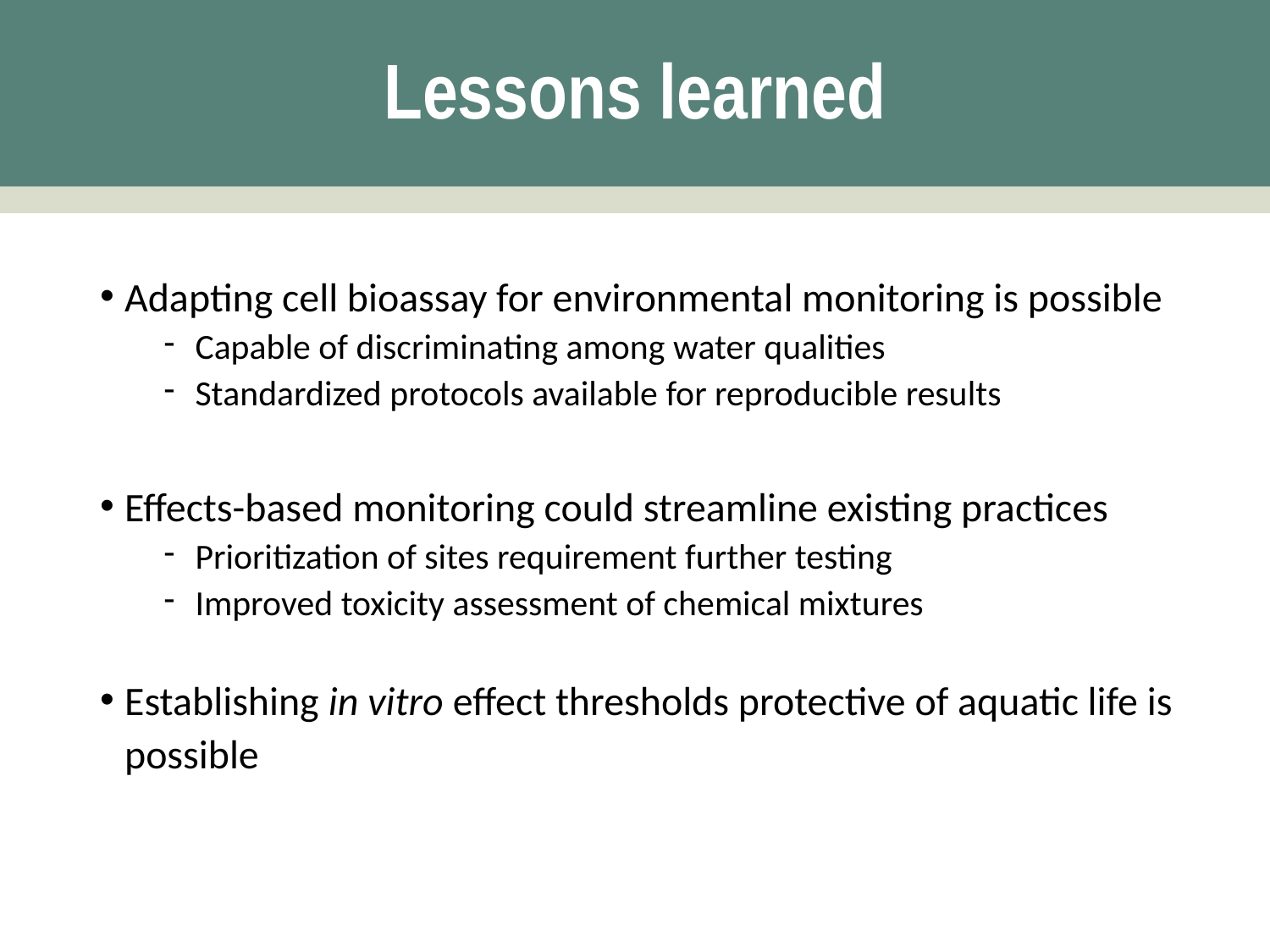

# Lessons learned
Adapting cell bioassay for environmental monitoring is possible
Capable of discriminating among water qualities
Standardized protocols available for reproducible results

Effects-based monitoring could streamline existing practices
Prioritization of sites requirement further testing
Improved toxicity assessment of chemical mixtures

Establishing in vitro effect thresholds protective of aquatic life is possible